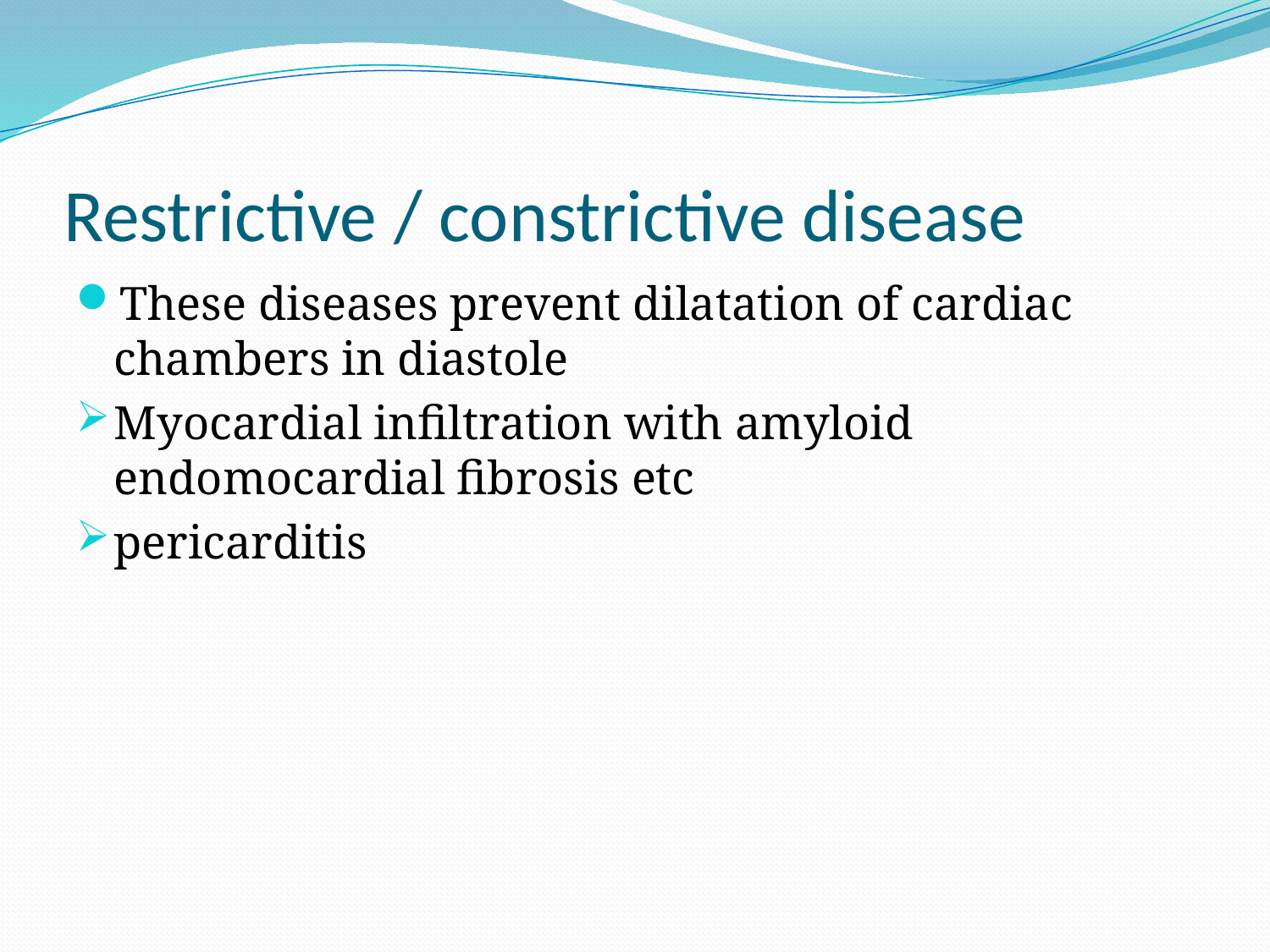

# Restrictive / constrictive disease
These diseases prevent dilatation of cardiac chambers in diastole
Myocardial infiltration with amyloid endomocardial fibrosis etc
pericarditis